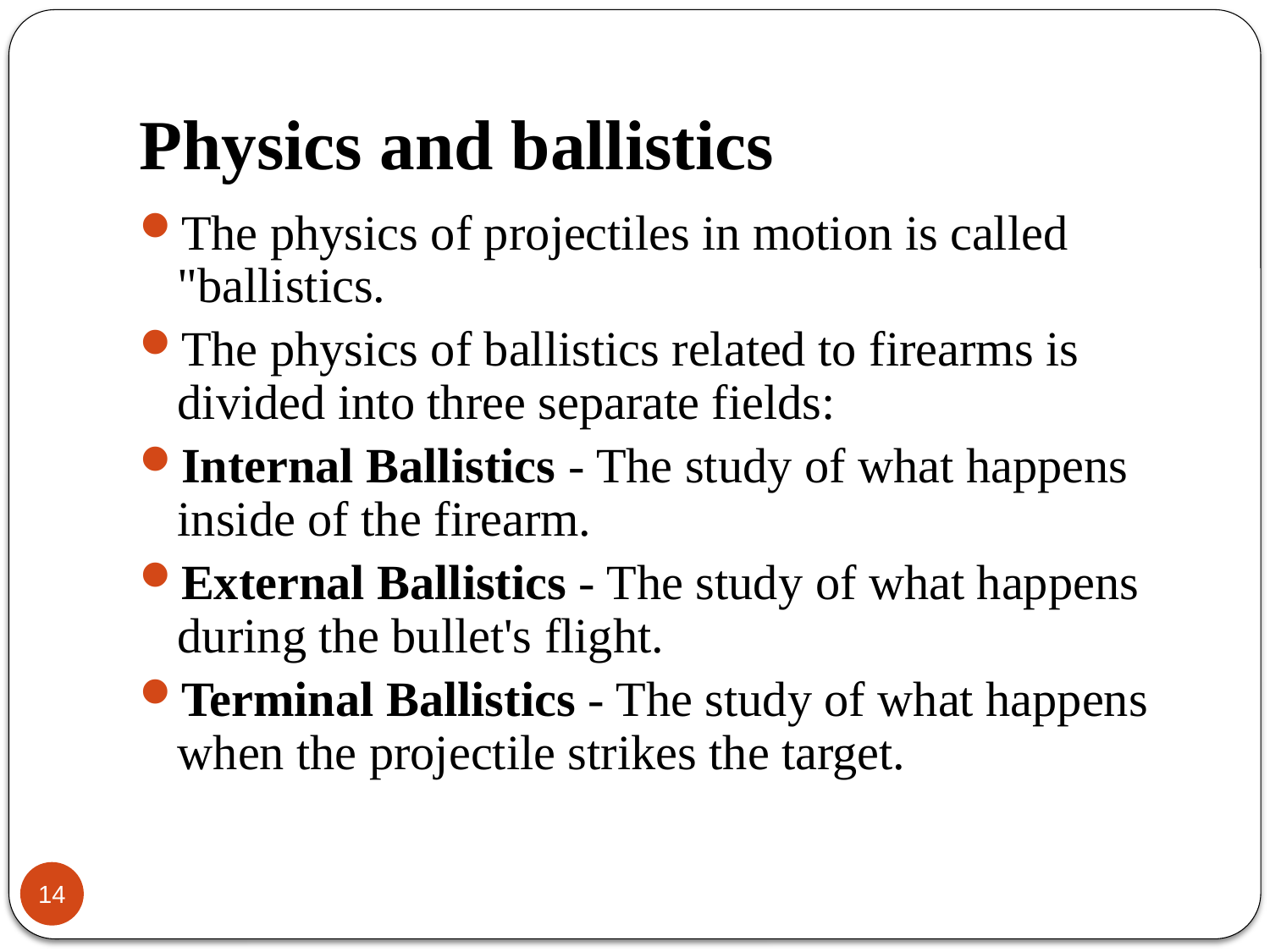

# Physics and ballistics
The physics of projectiles in motion is called "ballistics.
The physics of ballistics related to firearms is divided into three separate fields:
Internal Ballistics - The study of what happens inside of the firearm.
External Ballistics - The study of what happens during the bullet's flight.
Terminal Ballistics - The study of what happens when the projectile strikes the target.
14